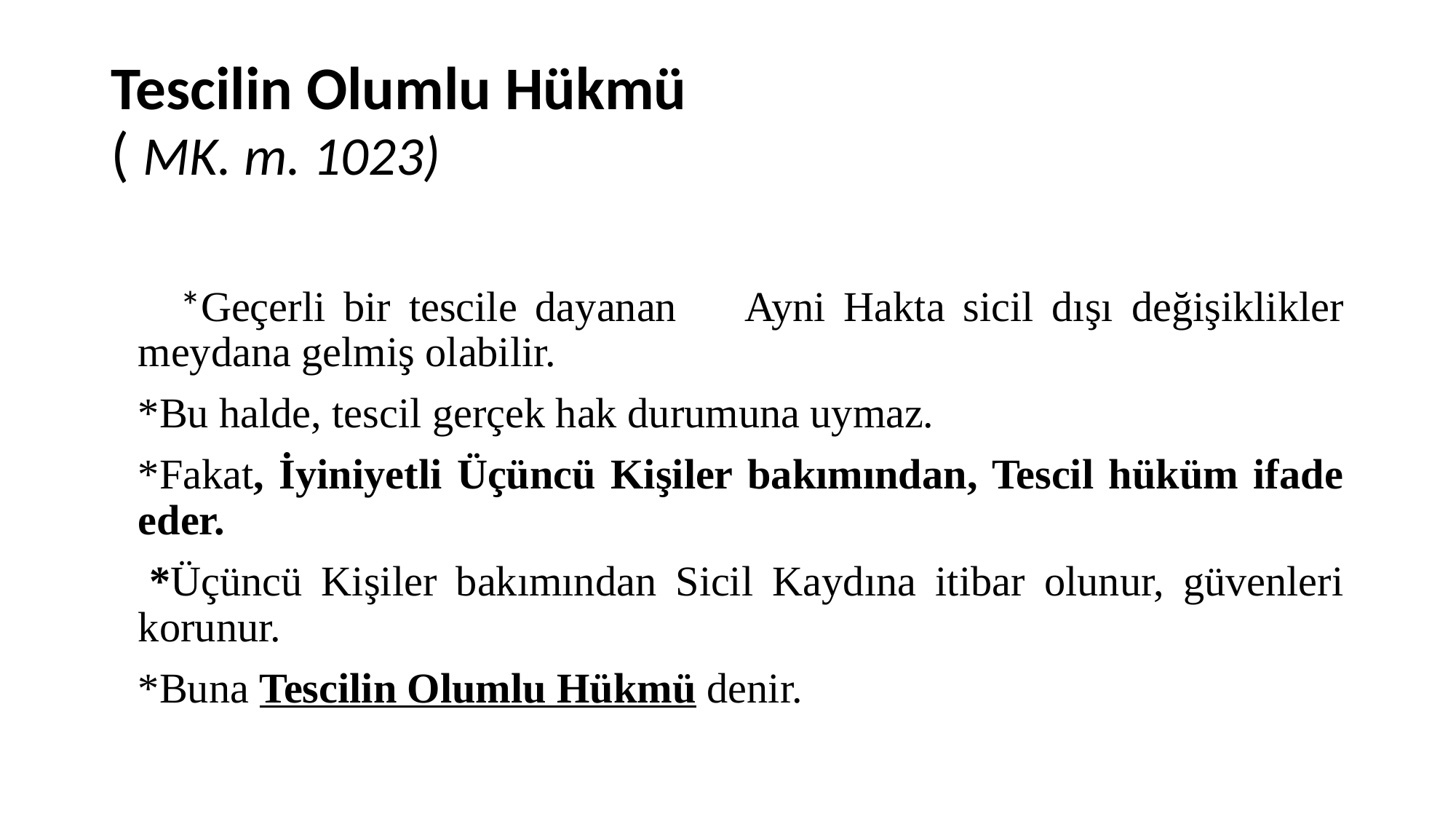

# Tescilin Olumlu Hükmü ( MK. m. 1023)

    *Geçerli bir tescile dayanan 	Ayni Hakta sicil dışı değişiklikler meydana gelmiş olabilir.
	*Bu halde, tescil gerçek hak durumuna uymaz.
	*Fakat, İyiniyetli Üçüncü Kişiler bakımından, Tescil hüküm ifade eder.
  *Üçüncü Kişiler bakımından Sicil Kaydına itibar olunur, güvenleri korunur.
	*Buna Tescilin Olumlu Hükmü denir.